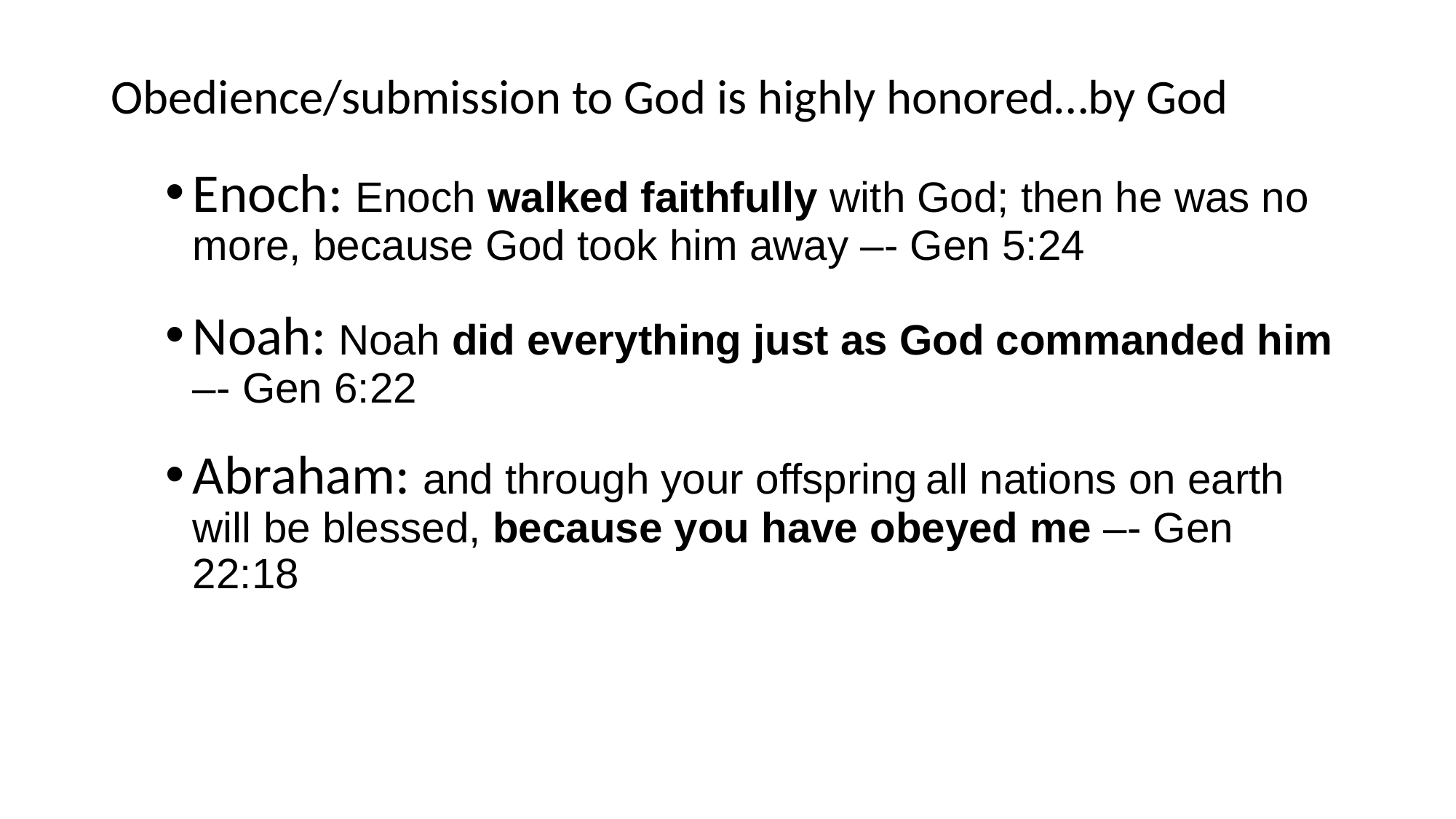

Obedience/submission to God is highly honored…by God

Enoch: Enoch walked faithfully with God; then he was no more, because God took him away –- Gen 5:24

Noah: Noah did everything just as God commanded him –- Gen 6:22

Abraham: and through your offspring all nations on earth will be blessed, because you have obeyed me –- Gen 22:18